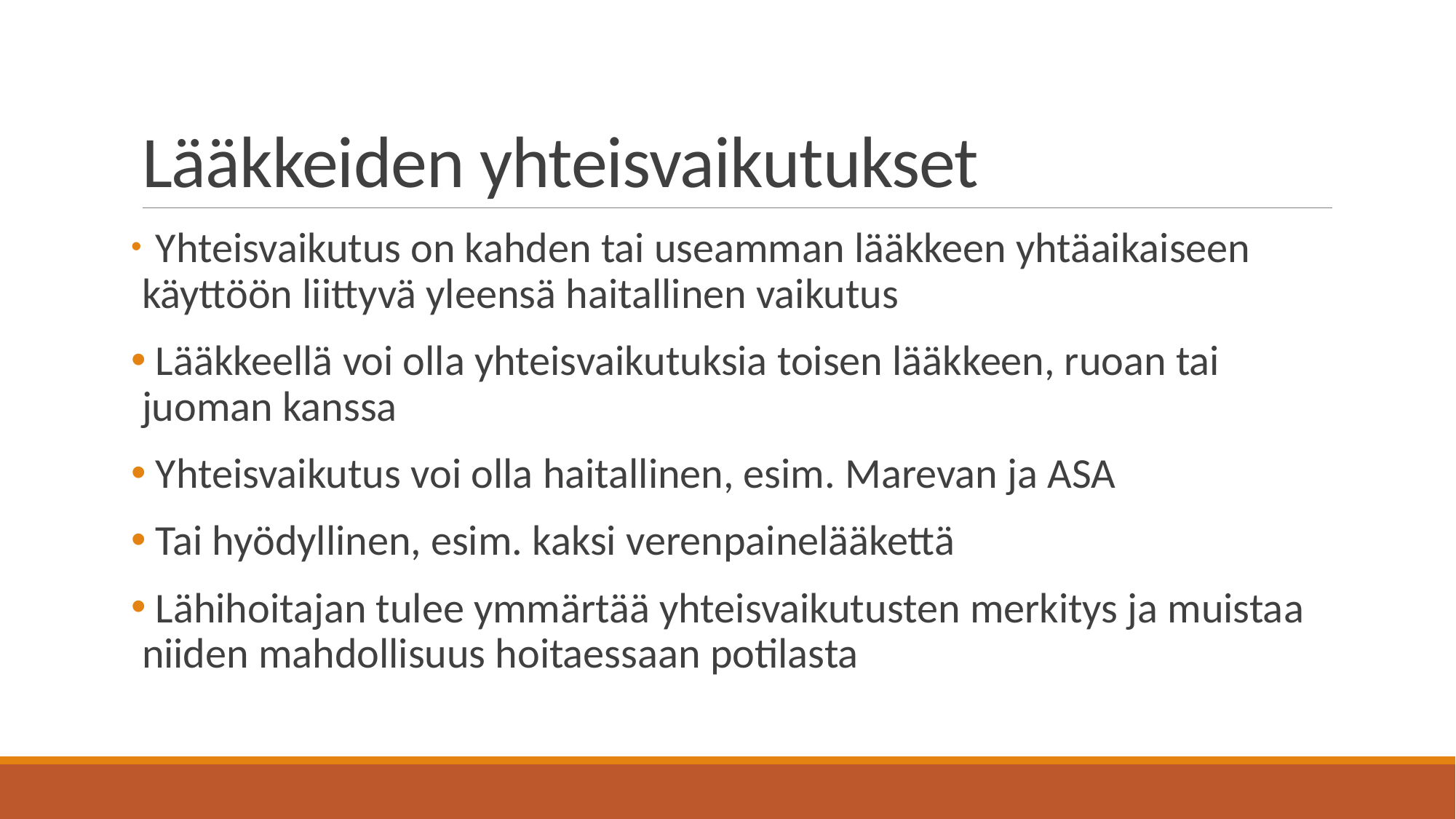

# Lääkkeiden yhteisvaikutukset
  Yhteisvaikutus on kahden tai useamman lääkkeen yhtäaikaiseen käyttöön liittyvä yleensä haitallinen vaikutus
 Lääkkeellä voi olla yhteisvaikutuksia toisen lääkkeen, ruoan tai juoman kanssa
 Yhteisvaikutus voi olla haitallinen, esim. Marevan ja ASA
 Tai hyödyllinen, esim. kaksi verenpainelääkettä
 Lähihoitajan tulee ymmärtää yhteisvaikutusten merkitys ja muistaa niiden mahdollisuus hoitaessaan potilasta